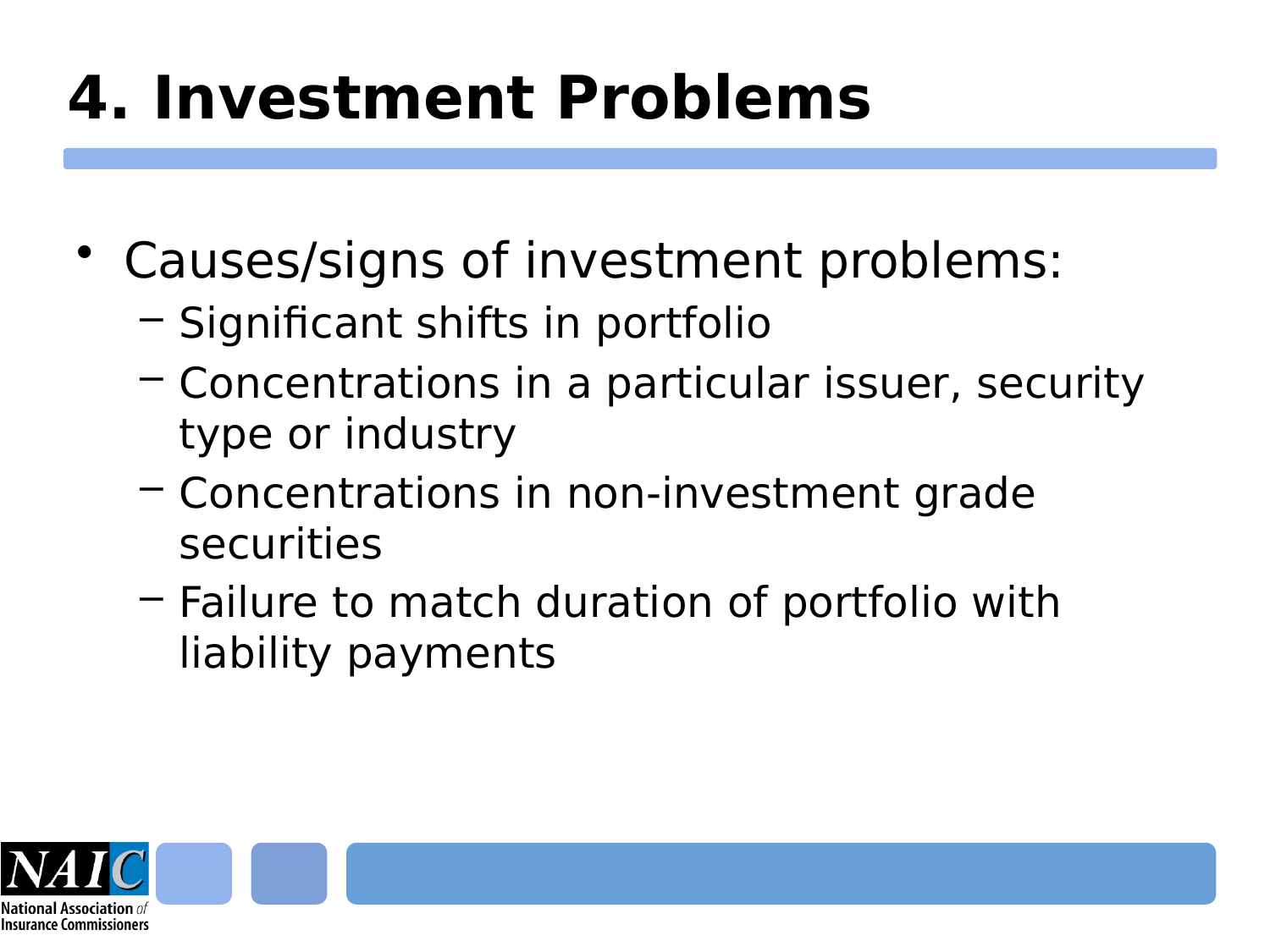

# 4. Investment Problems
Causes/signs of investment problems:
Significant shifts in portfolio
Concentrations in a particular issuer, security type or industry
Concentrations in non-investment grade securities
Failure to match duration of portfolio with liability payments